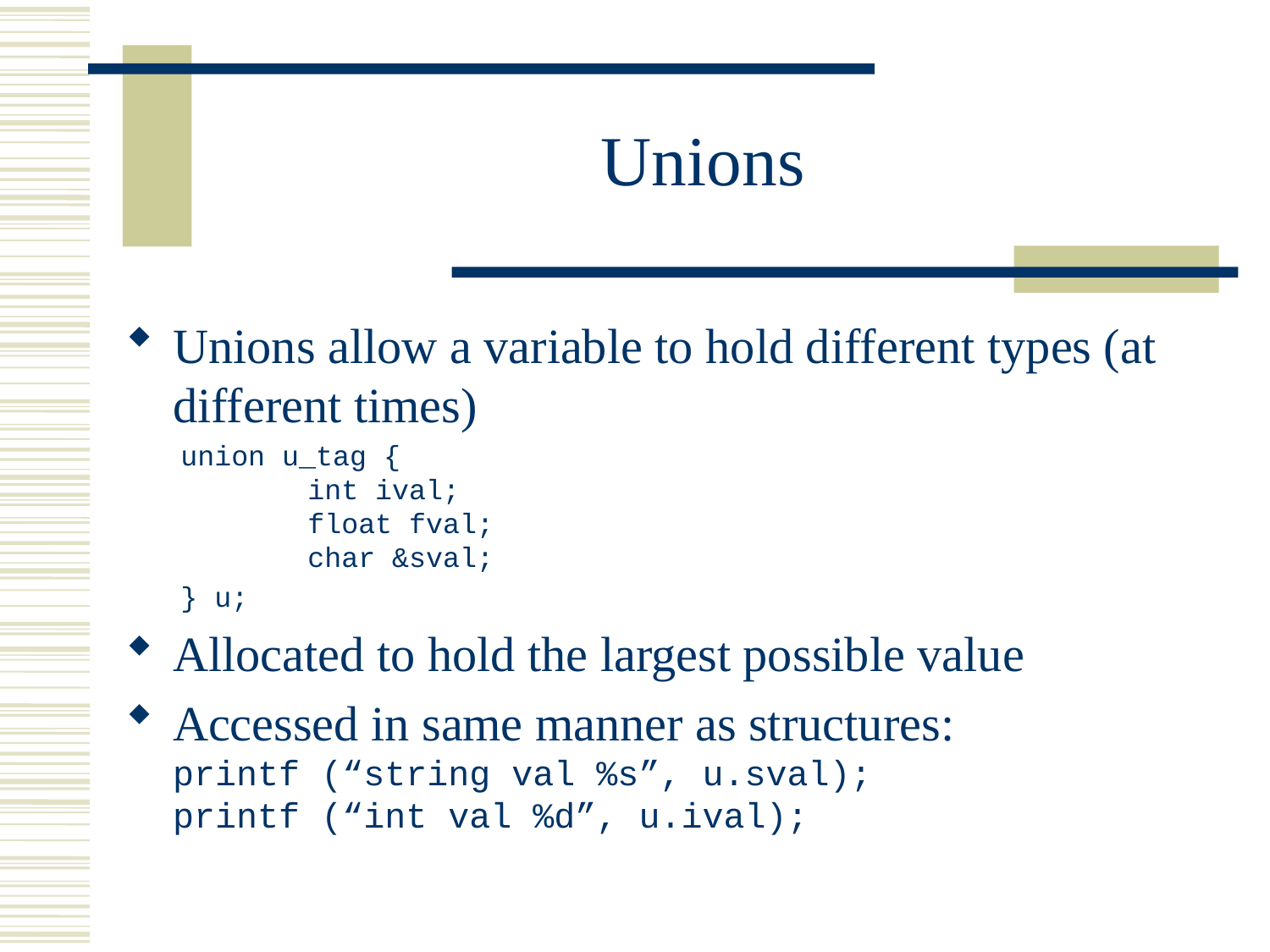

# Unions
Unions allow a variable to hold different types (at different times)
union u_tag {
	int ival;
	float fval;
	char &sval;
} u;
Allocated to hold the largest possible value
Accessed in same manner as structures:
printf (“string val %s”, u.sval);
printf (“int val %d”, u.ival);